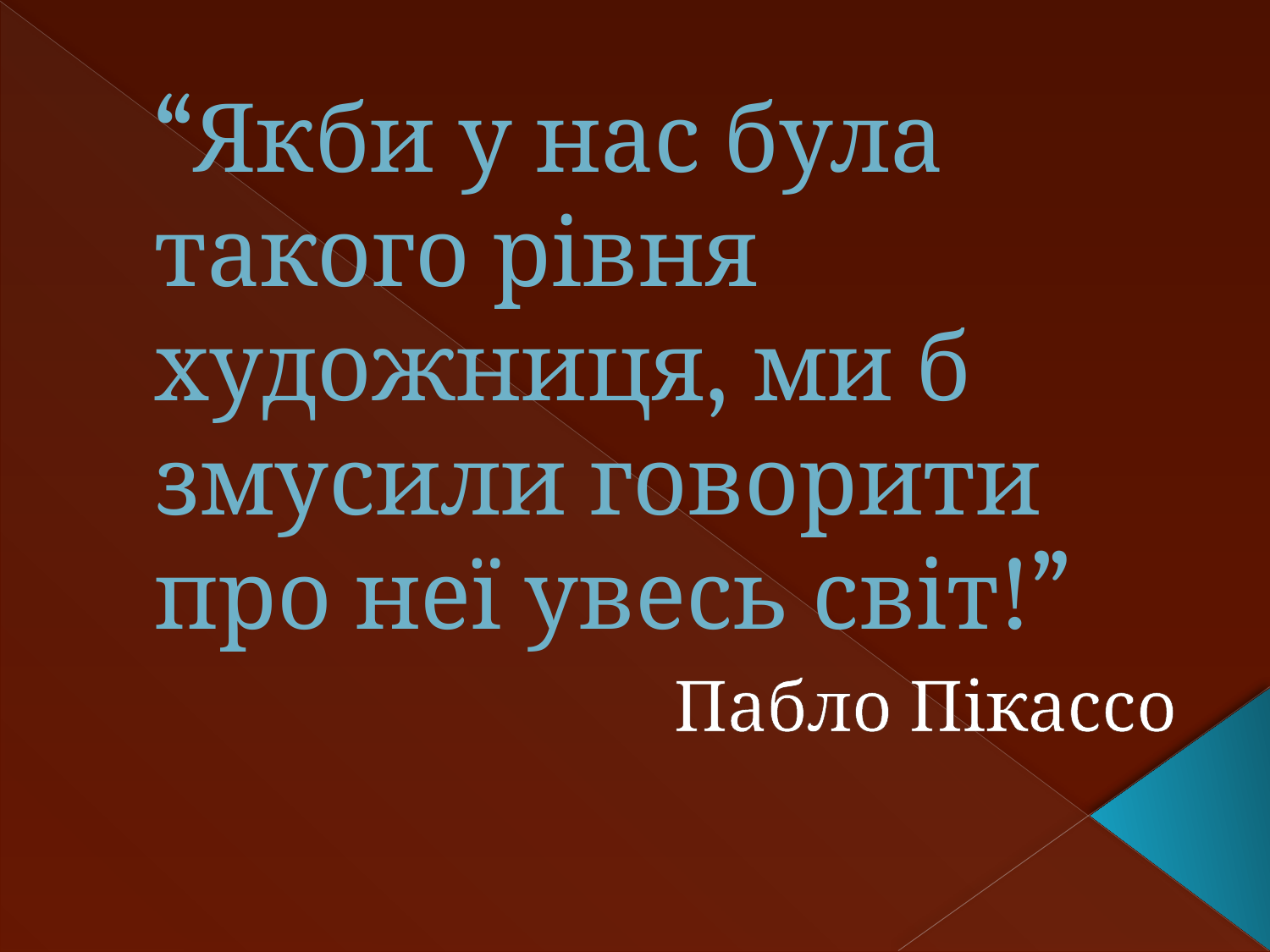

# “Якби у нас була такого рівня художниця, ми б змусили говорити про неї увесь світ!”
Пабло Пікассо